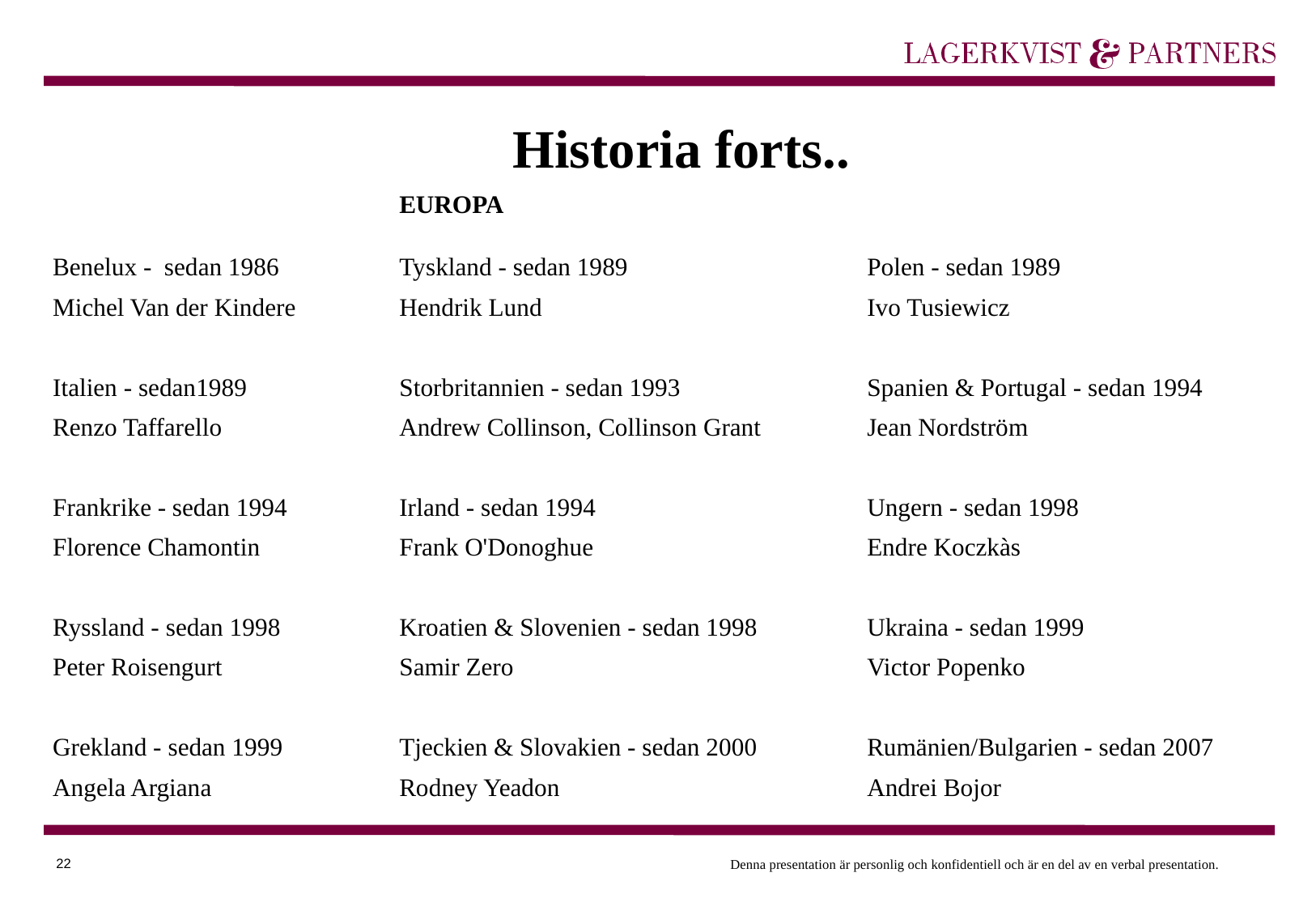

# Historia forts..
|  | EUROPA |  |
| --- | --- | --- |
|  |  |  |
| Benelux - sedan 1986 | Tyskland - sedan 1989 | Polen - sedan 1989 |
| Michel Van der Kindere | Hendrik Lund | Ivo Tusiewicz |
|  |  |  |
| Italien - sedan1989 | Storbritannien - sedan 1993 | Spanien & Portugal - sedan 1994 |
| Renzo Taffarello | Andrew Collinson, Collinson Grant | Jean Nordström |
|  |  |  |
| Frankrike - sedan 1994 | Irland - sedan 1994 | Ungern - sedan 1998 |
| Florence Chamontin | Frank O'Donoghue | Endre Koczkàs |
|  |  |  |
| Ryssland - sedan 1998 | Kroatien & Slovenien - sedan 1998 | Ukraina - sedan 1999 |
| Peter Roisengurt | Samir Zero | Victor Popenko |
|  |  |  |
| Grekland - sedan 1999 | Tjeckien & Slovakien - sedan 2000 | Rumänien/Bulgarien - sedan 2007 |
| Angela Argiana | Rodney Yeadon | Andrei Bojor |
22
Denna presentation är personlig och konfidentiell och är en del av en verbal presentation.